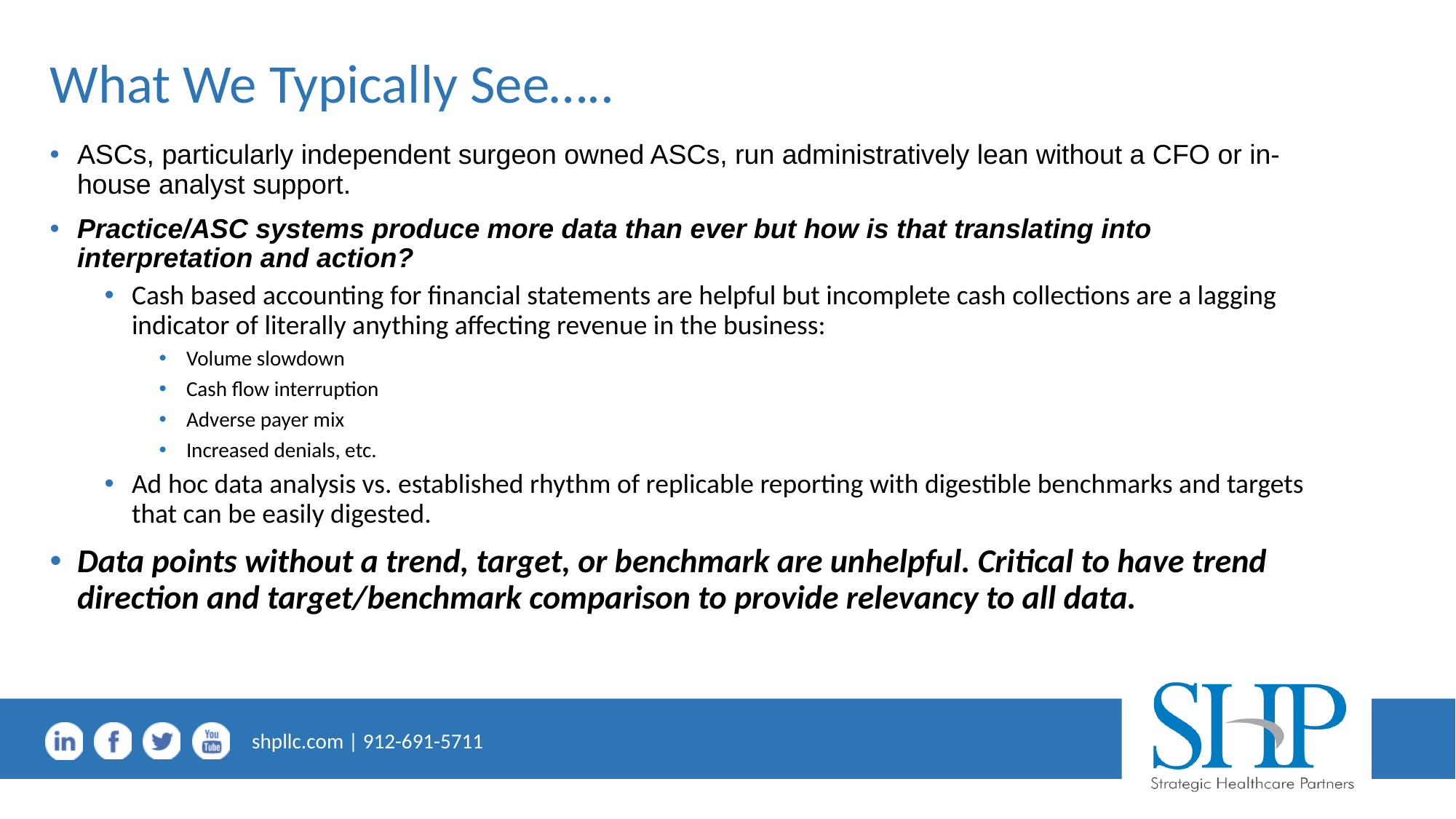

# What We Typically See…..
ASCs, particularly independent surgeon owned ASCs, run administratively lean without a CFO or in-house analyst support.
Practice/ASC systems produce more data than ever but how is that translating into interpretation and action?
Cash based accounting for financial statements are helpful but incomplete cash collections are a lagging indicator of literally anything affecting revenue in the business:
Volume slowdown
Cash flow interruption
Adverse payer mix
Increased denials, etc.
Ad hoc data analysis vs. established rhythm of replicable reporting with digestible benchmarks and targets that can be easily digested.
Data points without a trend, target, or benchmark are unhelpful. Critical to have trend direction and target/benchmark comparison to provide relevancy to all data.